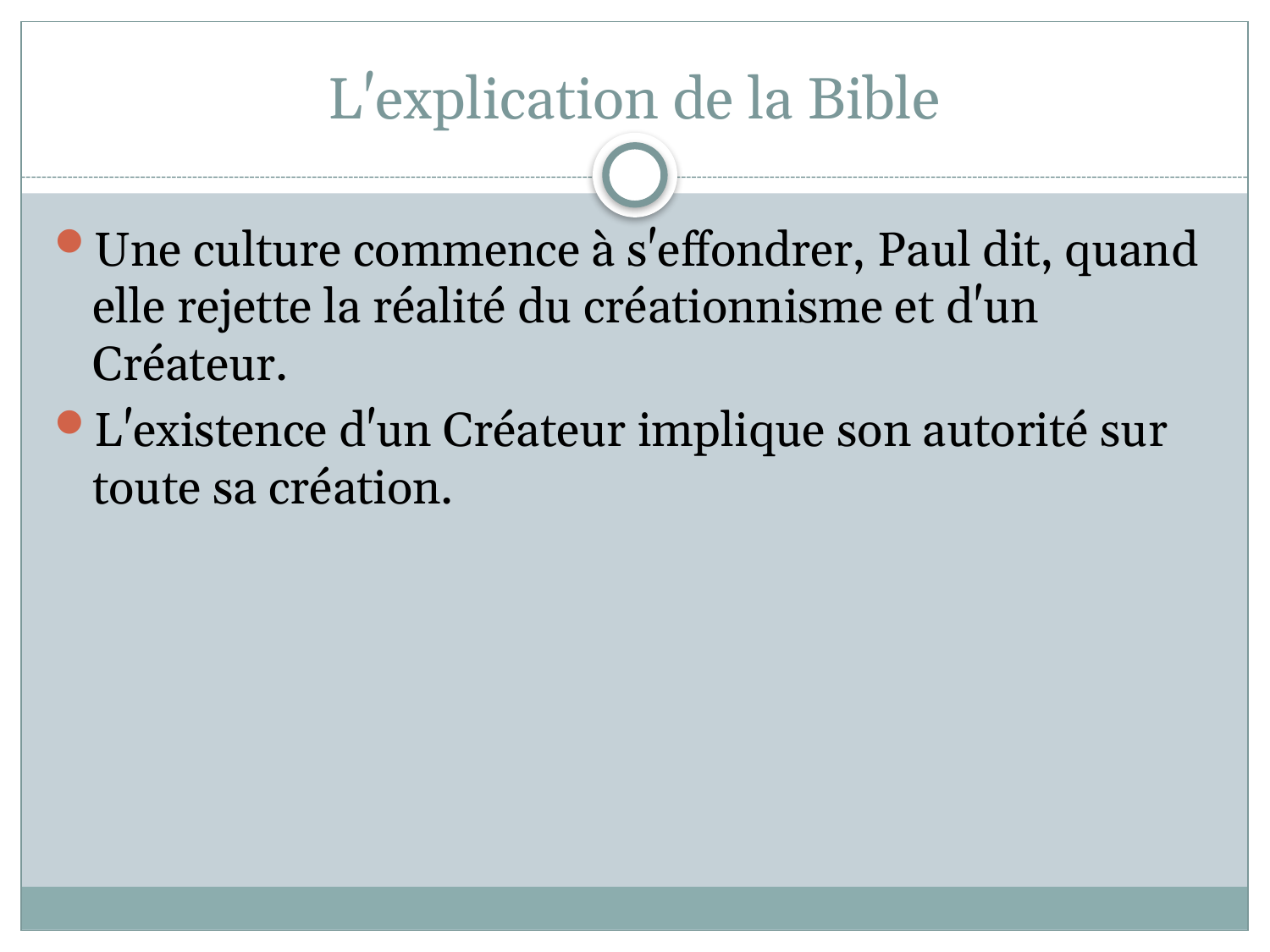

# L'explication de la Bible
Une culture commence à s'effondrer, Paul dit, quand elle rejette la réalité du créationnisme et d'un Créateur.
L'existence d'un Créateur implique son autorité sur toute sa création.